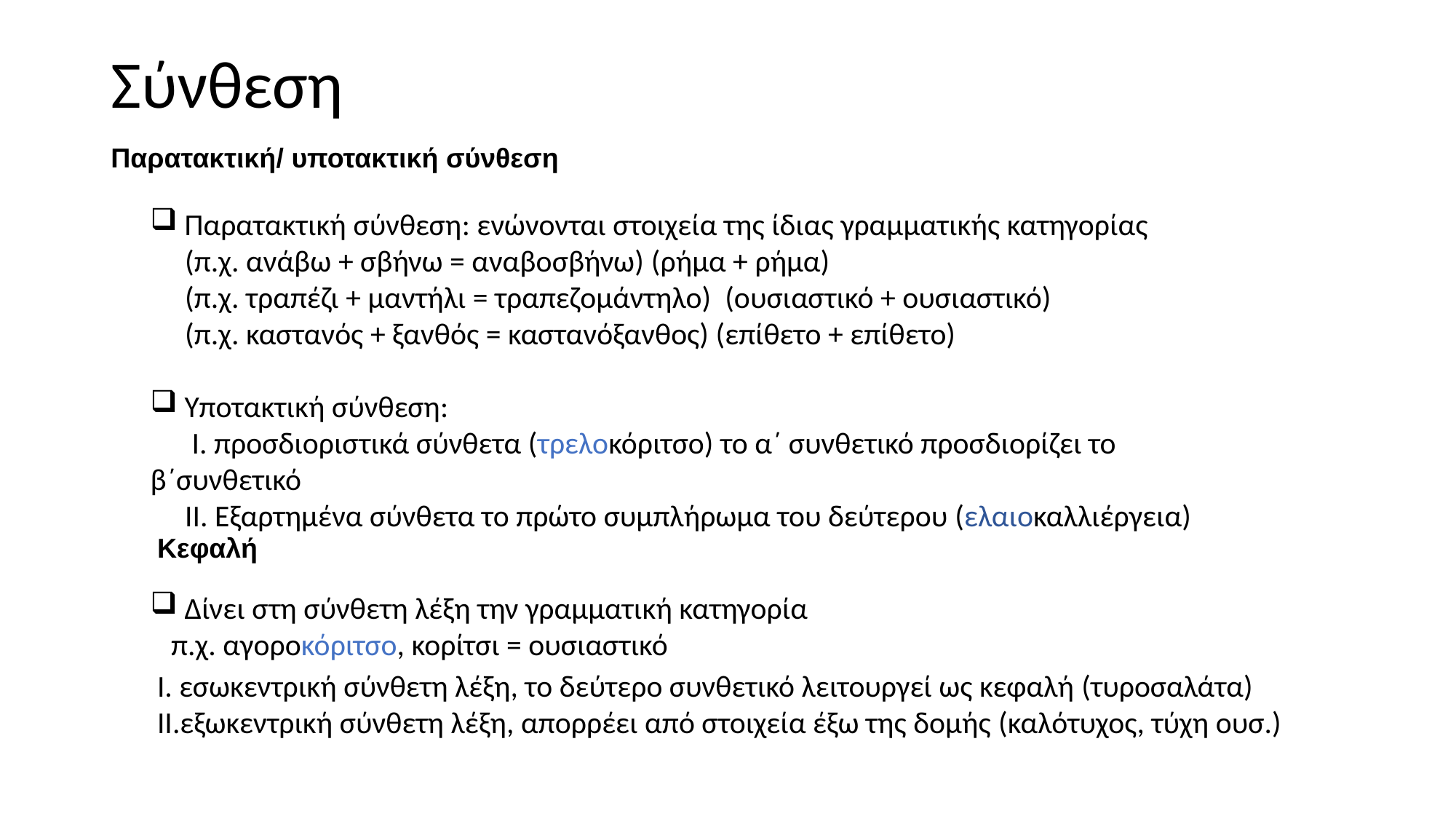

# Σύνθεση
Παρατακτική/ υποτακτική σύνθεση
Παρατακτική σύνθεση​: ενώνονται στοιχεία της ίδιας γραμματικής κατηγορίας
     (π.χ. ανάβω + σβήνω = αναβοσβήνω) (ρήμα + ρήμα)
     (π.χ. τραπέζι + μαντήλι = τραπεζομάντηλο)  (ουσιαστικό + ουσιαστικό)
     (π.χ. καστανός + ξανθός = καστανόξανθος) (επίθετο + επίθετο)
Υποτακτική σύνθεση​:
      I. προσδιοριστικά σύνθετα (τρελοκόριτσο) το α΄ συνθετικό προσδιορίζει το β΄συνθετικό
     II. Εξαρτημένα σύνθετα το πρώτο συμπλήρωμα του δεύτερου (ελαιοκαλλιέργεια)
Κεφαλή
Δίνει στη σύνθετη λέξη την γραμματική κατηγορία
   π.χ. αγοροκόριτσο, κορίτσι = ουσιαστικό
I. εσωκεντρική σύνθετη λέξη, το δεύτερο συνθετικό λειτουργεί ως κεφαλή (τυροσαλάτα)
II.εξωκεντρική σύνθετη λέξη, απορρέει από στοιχεία έξω της δομής (καλότυχος, τύχη ουσ.)